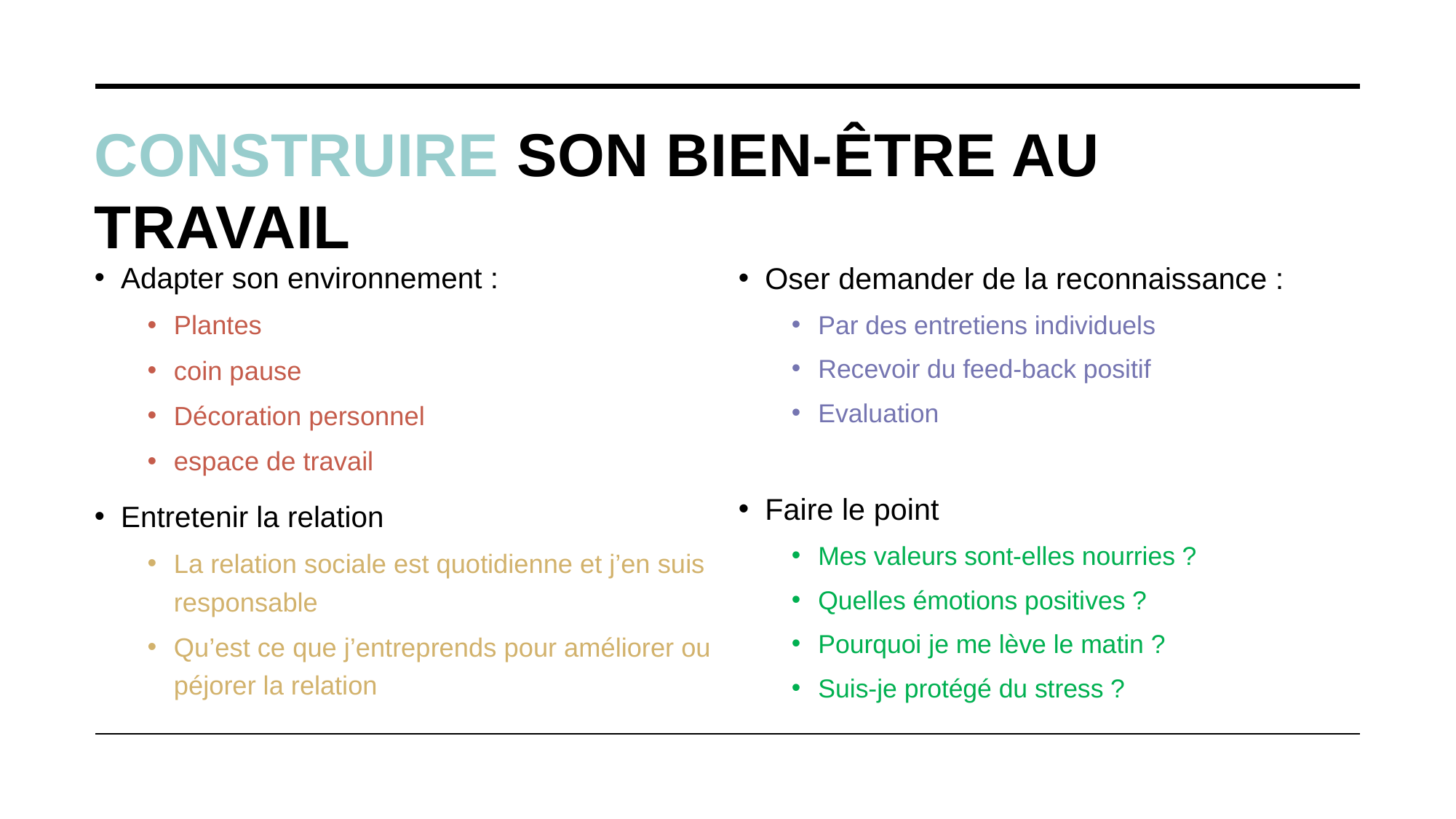

# Construire son bien-être au travail
Adapter son environnement :
Plantes
coin pause
Décoration personnel
espace de travail
Entretenir la relation
La relation sociale est quotidienne et j’en suis responsable
Qu’est ce que j’entreprends pour améliorer ou péjorer la relation
Oser demander de la reconnaissance :
Par des entretiens individuels
Recevoir du feed-back positif
Evaluation

Faire le point
Mes valeurs sont-elles nourries ?
Quelles émotions positives ?
Pourquoi je me lève le matin ?
Suis-je protégé du stress ?